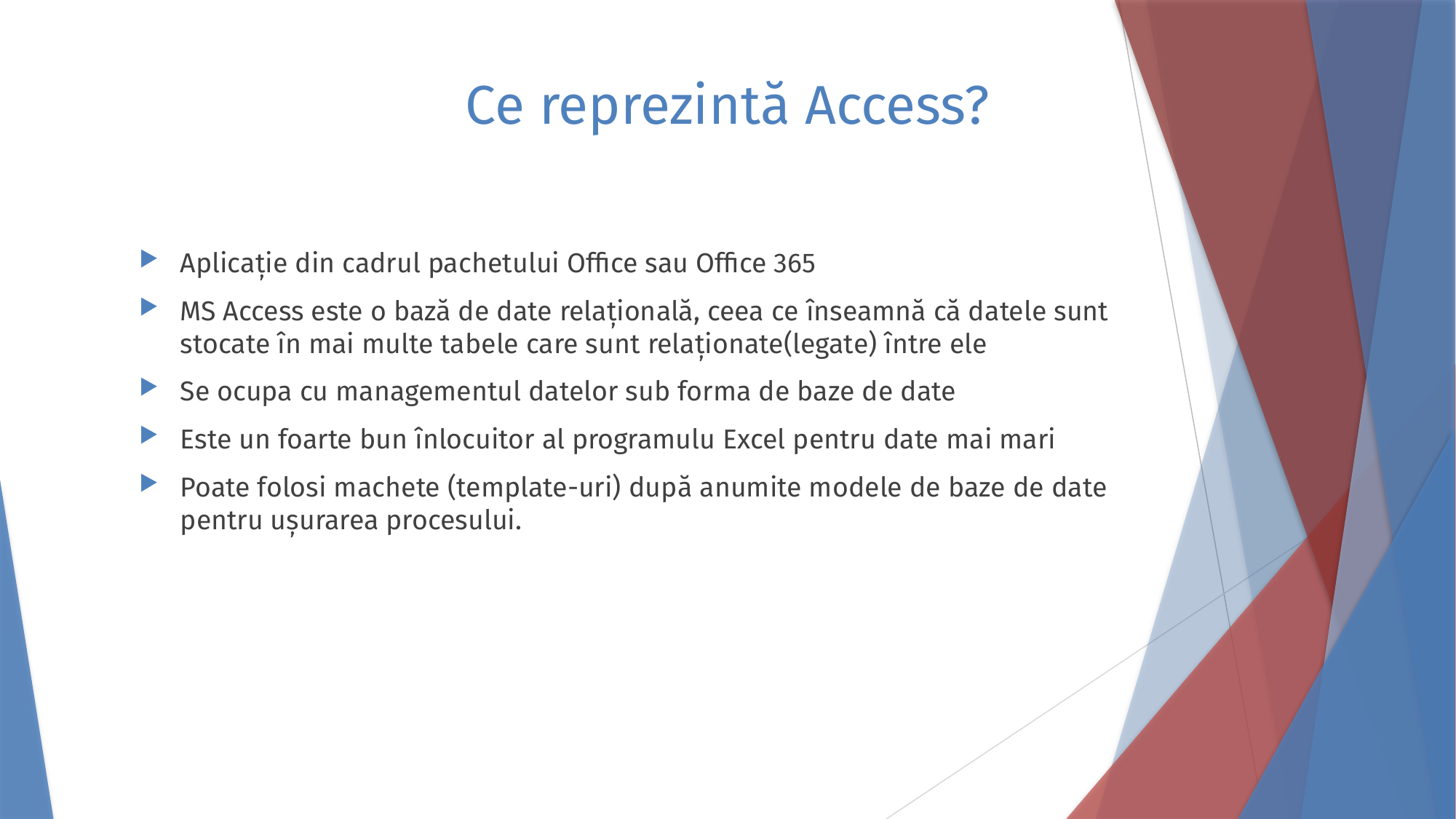

# Ce reprezintă Access?
Aplicație din cadrul pachetului Office sau Office 365
MS Access este o bază de date relațională, ceea ce înseamnă că datele sunt stocate în mai multe tabele care sunt relaționate(legate) între ele
Se ocupa cu managementul datelor sub forma de baze de date
Este un foarte bun înlocuitor al programulu Excel pentru date mai mari
Poate folosi machete (template-uri) după anumite modele de baze de date pentru ușurarea procesului.